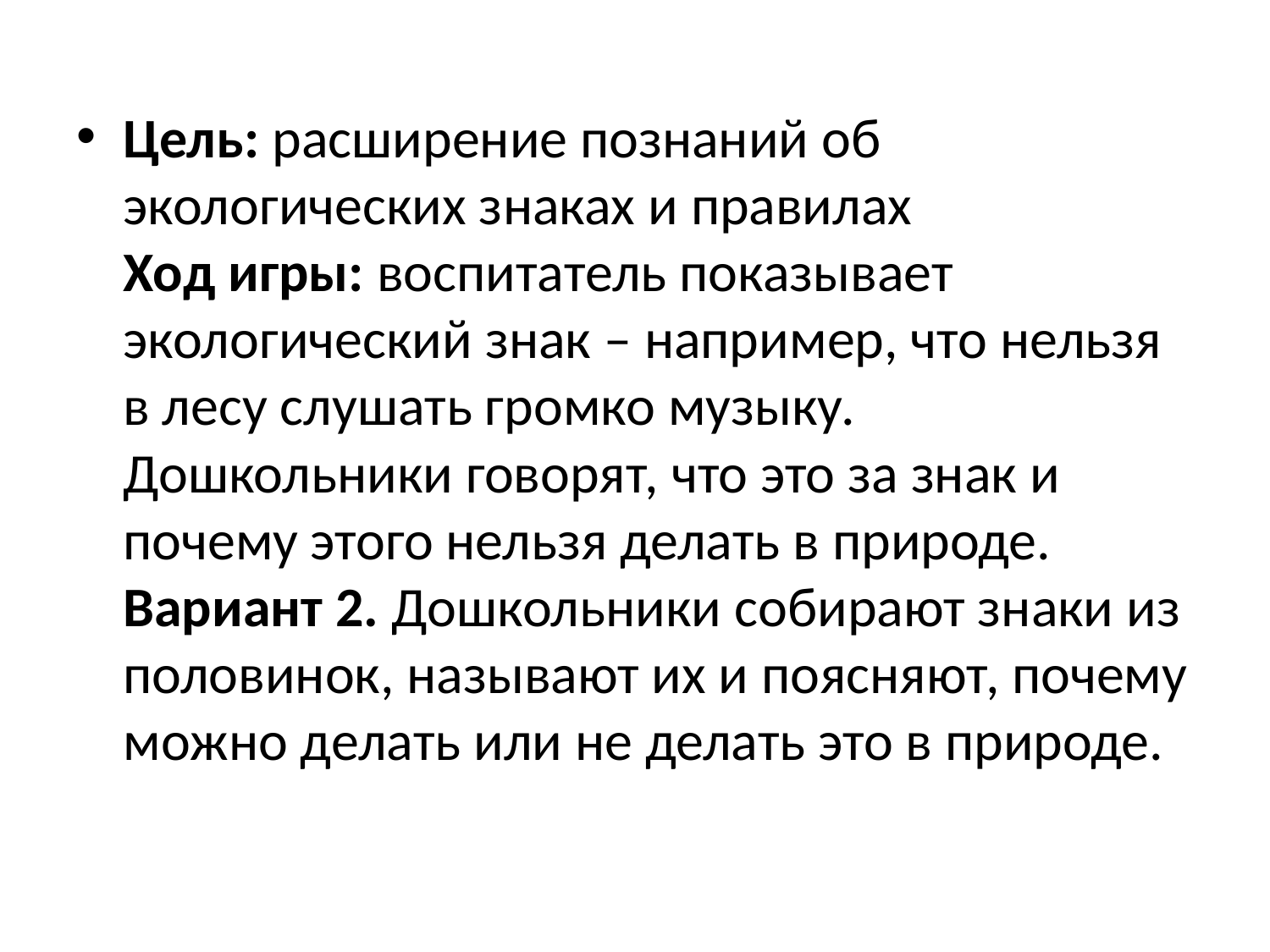

#
Цель: расширение познаний об экологических знаках и правилах
Ход игры: воспитатель показывает экологический знак – например, что нельзя в лесу слушать громко музыку. Дошкольники говорят, что это за знак и почему этого нельзя делать в природе.
Вариант 2. Дошкольники собирают знаки из половинок, называют их и поясняют, почему можно делать или не делать это в природе.